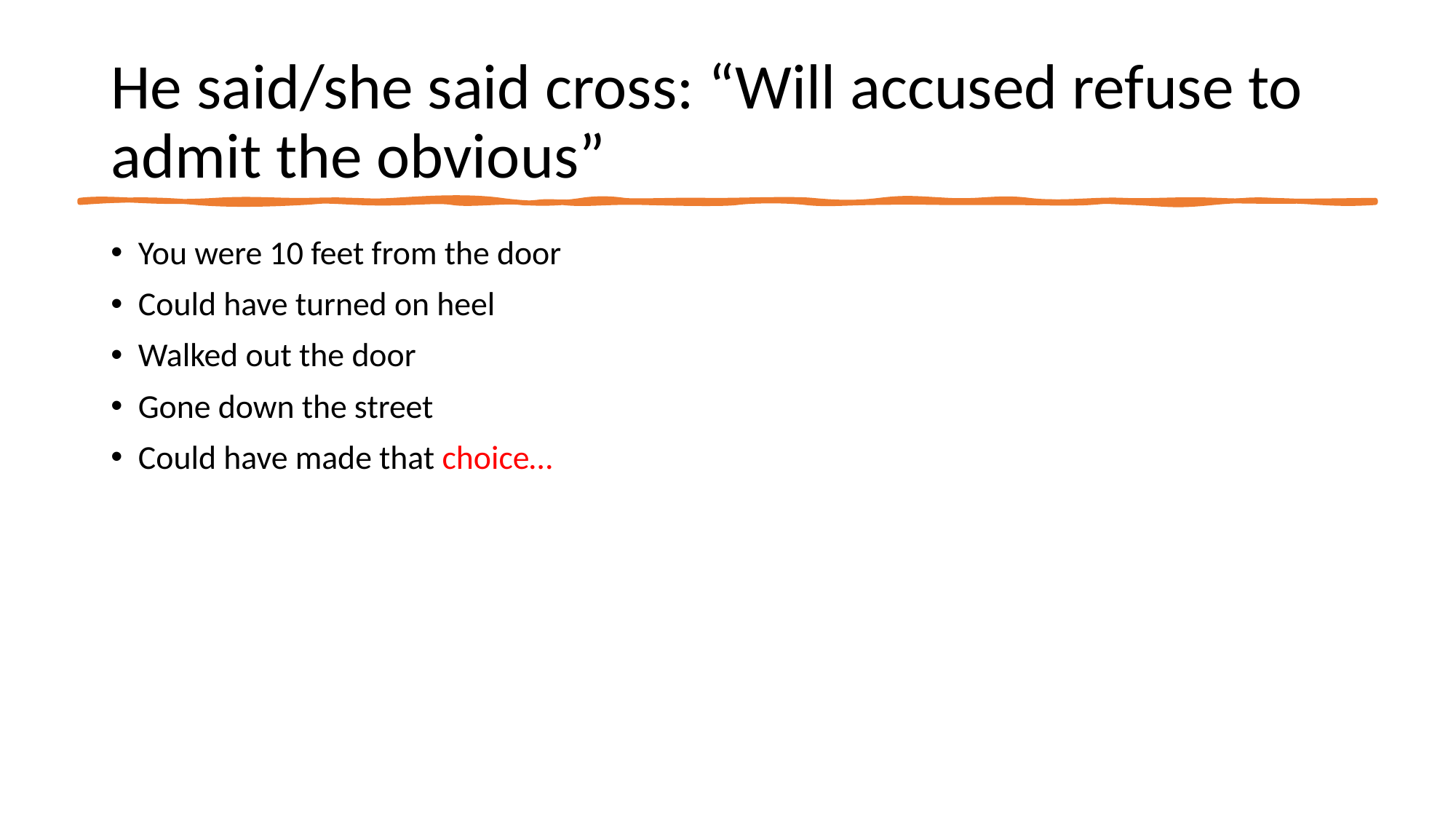

# He said/she said cross: “Will accused refuse to admit the obvious”

You were 10 feet from the door
Could have turned on heel
Walked out the door
Gone down the street
Could have made that choice…